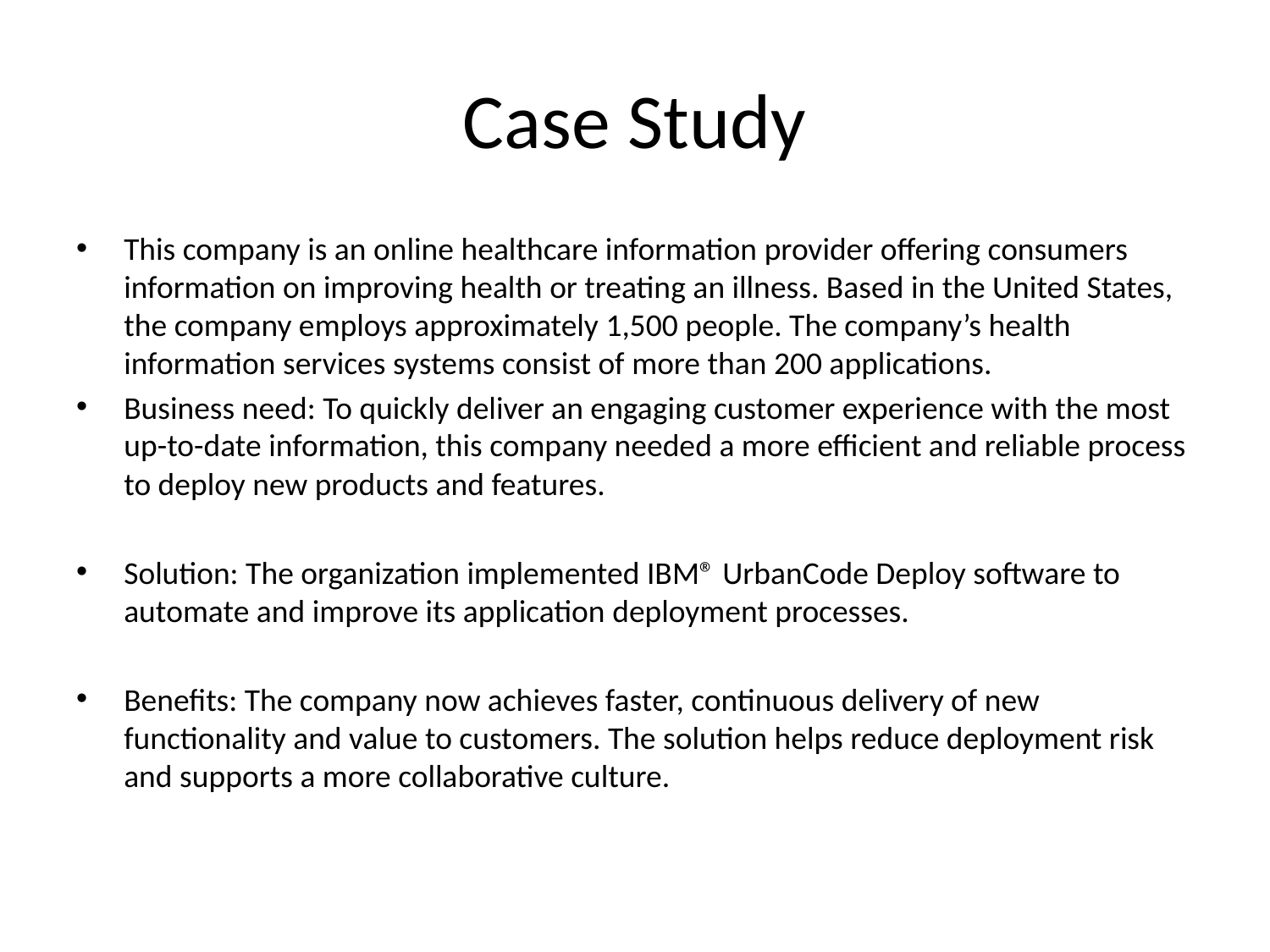

# Case Study
This company is an online healthcare information provider offering consumers information on improving health or treating an illness. Based in the United States, the company employs approximately 1,500 people. The company’s health information services systems consist of more than 200 applications.
Business need: To quickly deliver an engaging customer experience with the most up-to-date information, this company needed a more efficient and reliable process to deploy new products and features.

Solution: The organization implemented IBM® UrbanCode Deploy software to automate and improve its application deployment processes.

Benefits: The company now achieves faster, continuous delivery of new functionality and value to customers. The solution helps reduce deployment risk and supports a more collaborative culture.